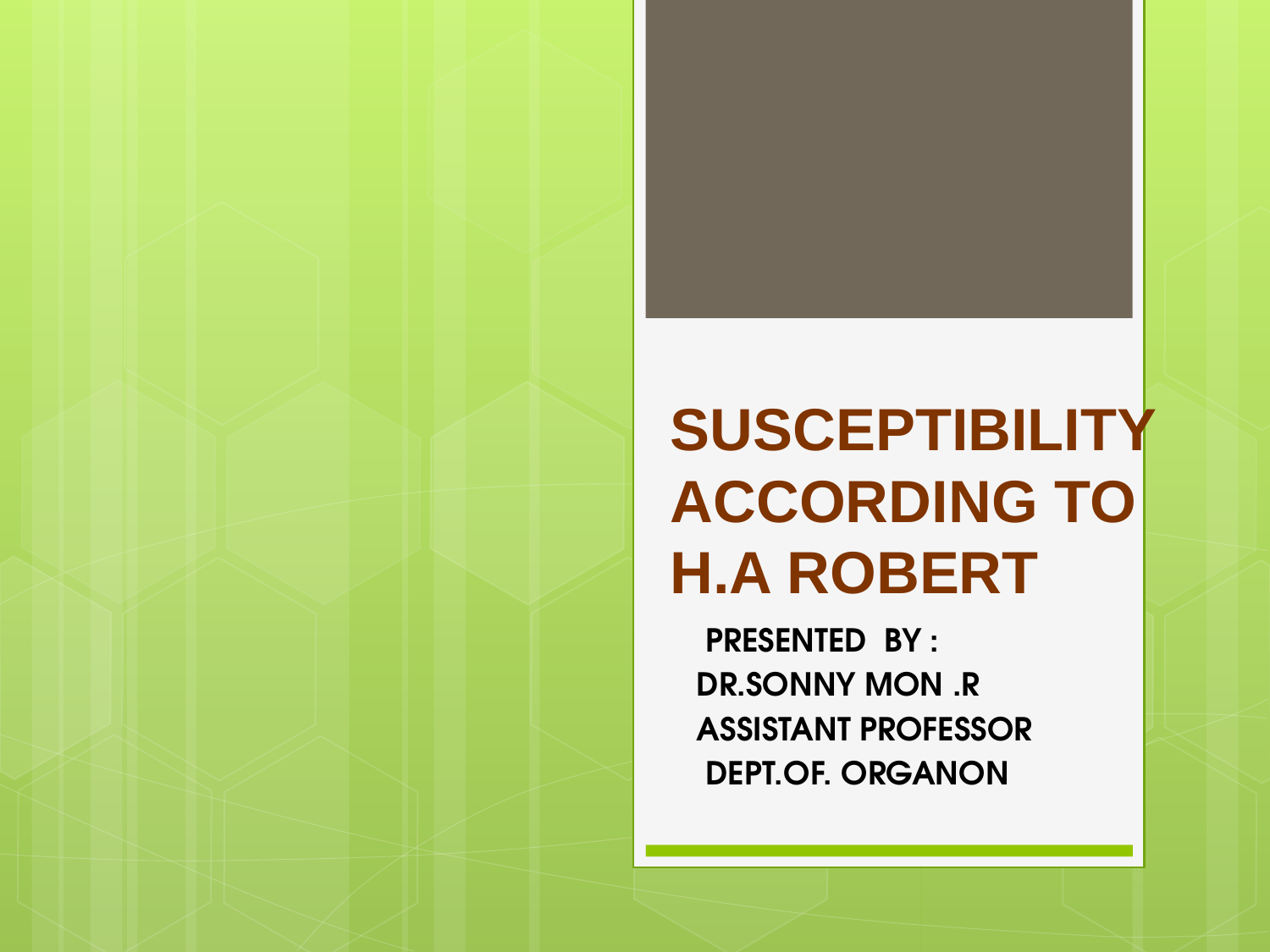

# SUSCEPTIBILITY ACCORDING TO H.A ROBERT
    PRESENTED  BY :
   DR.SONNY MON .R
   ASSISTANT PROFESSOR
    DEPT.OF. ORGANON